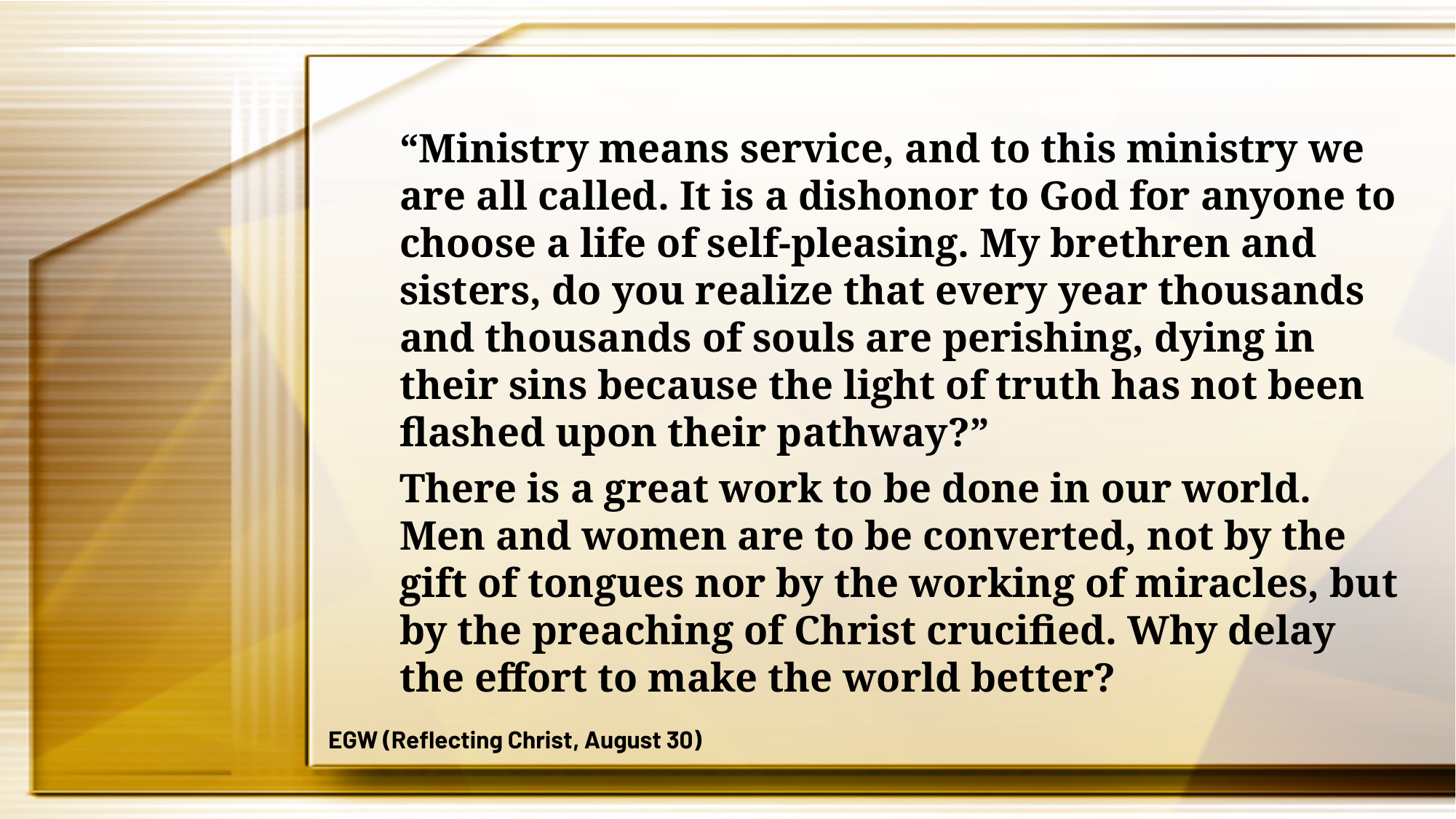

“Ministry means service, and to this ministry we are all called. It is a dishonor to God for anyone to choose a life of self-pleasing. My brethren and sisters, do you realize that every year thousands and thousands of souls are perishing, dying in their sins because the light of truth has not been flashed upon their pathway?”
There is a great work to be done in our world. Men and women are to be converted, not by the gift of tongues nor by the working of miracles, but by the preaching of Christ crucified. Why delay the effort to make the world better?
EGW (Reflecting Christ, August 30)